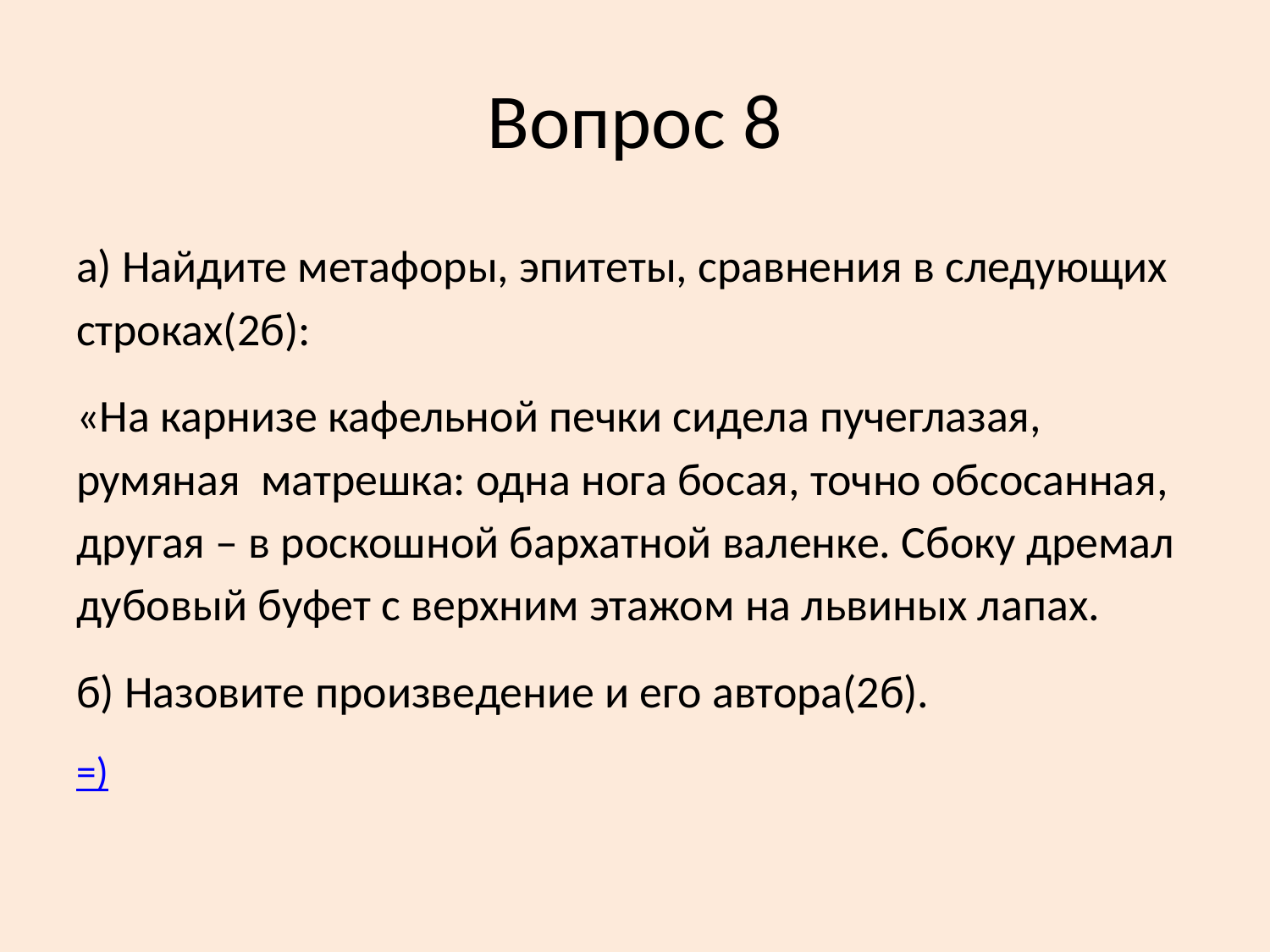

# Вопрос 8
а) Найдите метафоры, эпитеты, сравнения в следующих строках(2б):
«На карнизе кафельной печки сидела пучеглазая, румяная  матрешка: одна нога босая, точно обсосанная, другая – в роскошной бархатной валенке. Сбоку дремал дубовый буфет с верхним этажом на львиных лапах.
б) Назовите произведение и его автора(2б).
=)